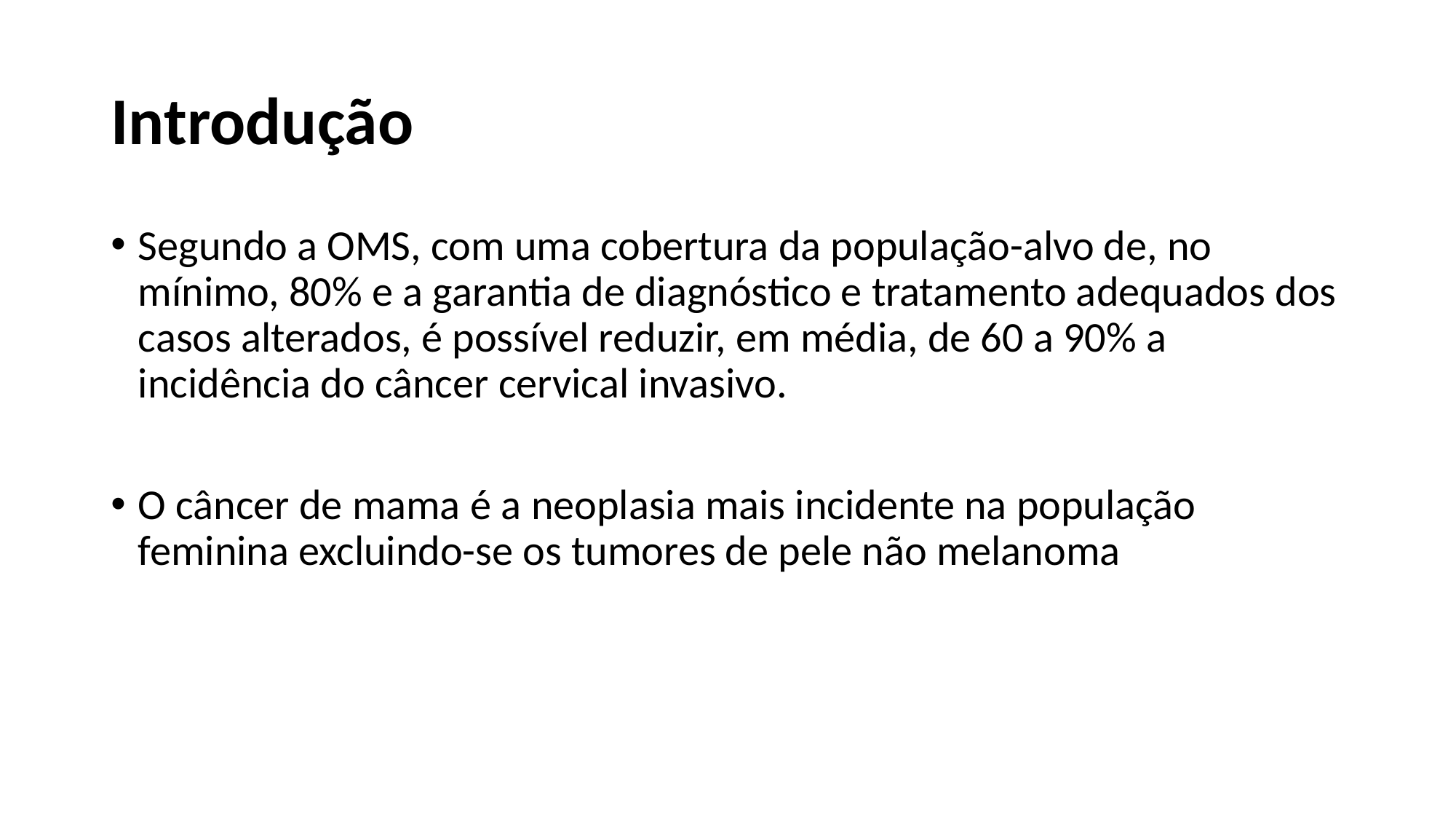

# Introdução
Segundo a OMS, com uma cobertura da população-alvo de, no mínimo, 80% e a garantia de diagnóstico e tratamento adequados dos casos alterados, é possível reduzir, em média, de 60 a 90% a incidência do câncer cervical invasivo.

O câncer de mama é a neoplasia mais incidente na população feminina excluindo-se os tumores de pele não melanoma